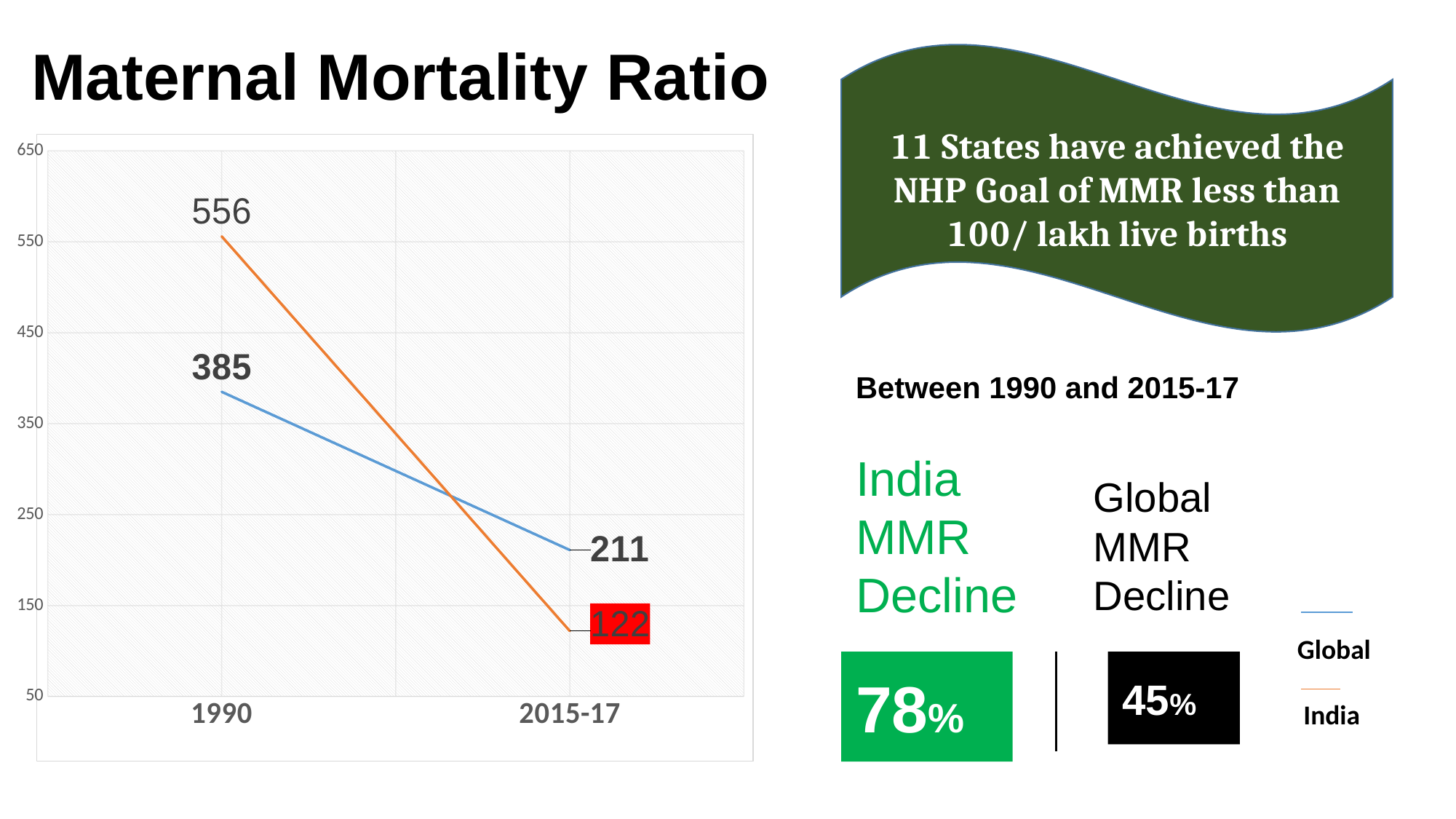

Maternal Mortality Ratio
11 States have achieved the NHP Goal of MMR less than 100/ lakh live births

### Chart

| Category | World | India |
|---|---|---|
| 1990 | 385.0 | 556.0 |
| 2015-17 | 211.0 | 122.0 |
Between 1990 and 2015-17
India MMR Decline
Global MMR Decline
Global

 India

78%
45%